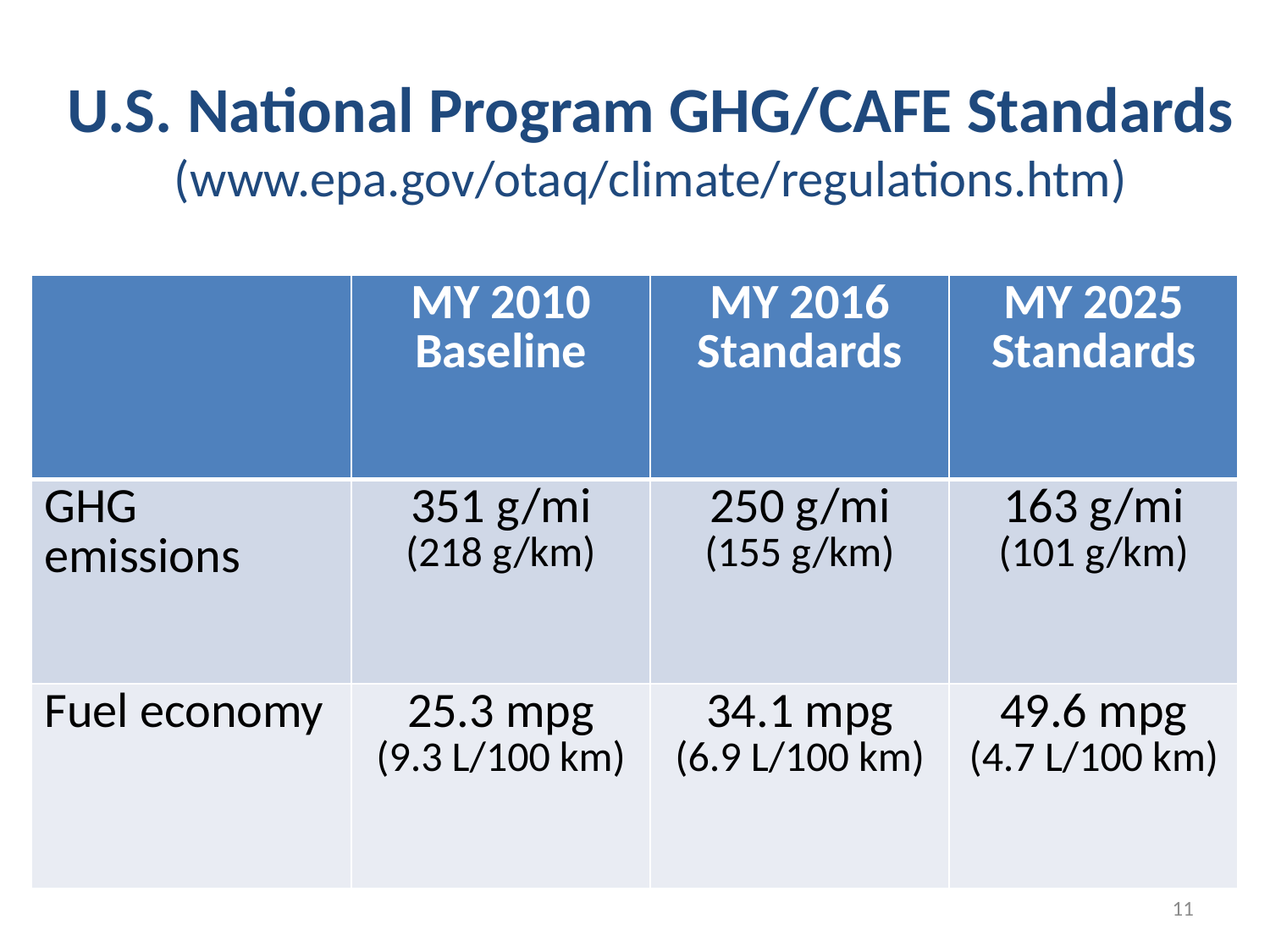

# U.S. National Program GHG/CAFE Standards (www.epa.gov/otaq/climate/regulations.htm)
|  | MY 2010 Baseline | MY 2016 Standards | MY 2025 Standards |
| --- | --- | --- | --- |
| GHG emissions | 351 g/mi (218 g/km) | 250 g/mi (155 g/km) | 163 g/mi (101 g/km) |
| Fuel economy | 25.3 mpg (9.3 L/100 km) | 34.1 mpg (6.9 L/100 km) | 49.6 mpg (4.7 L/100 km) |
11